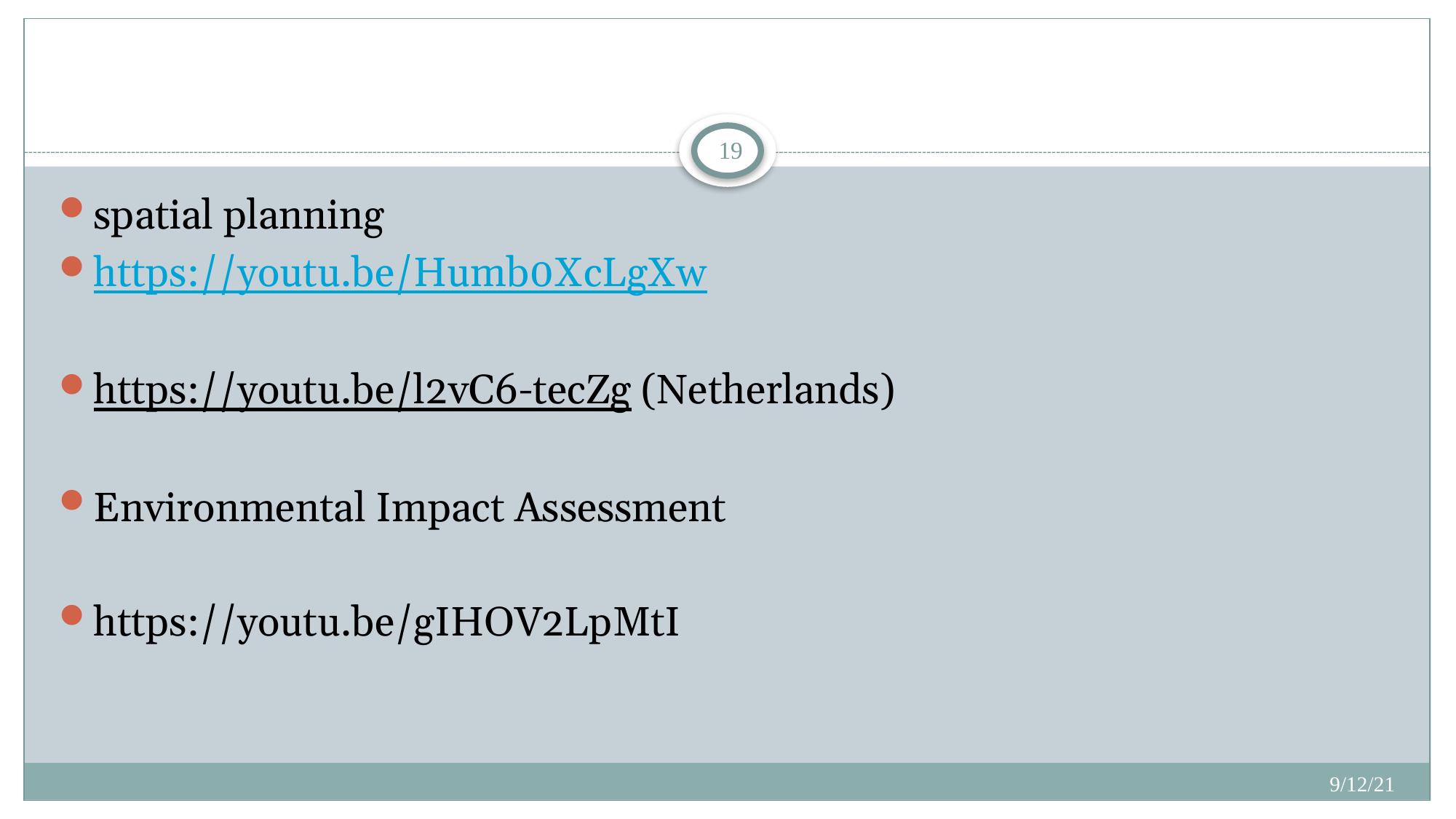

#
19
spatial planning
https://youtu.be/Humb0XcLgXw

https://youtu.be/l2vC6-tecZg (Netherlands)

Environmental Impact Assessment

https://youtu.be/gIHOV2LpMtI

9/12/21